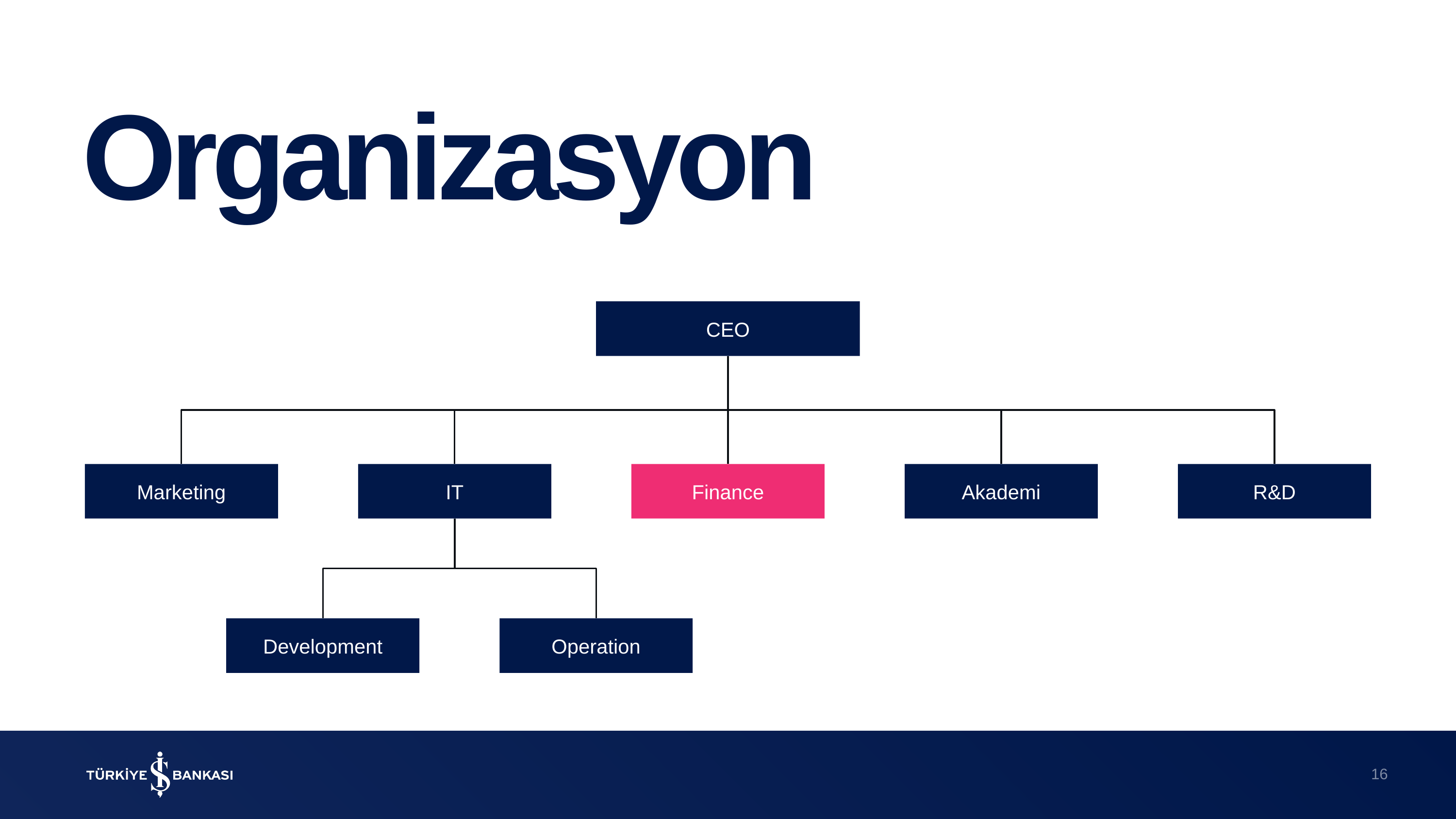

Organizasyon
CEO
Marketing
IT
Finance
Akademi
R&D
Development
Operation
16